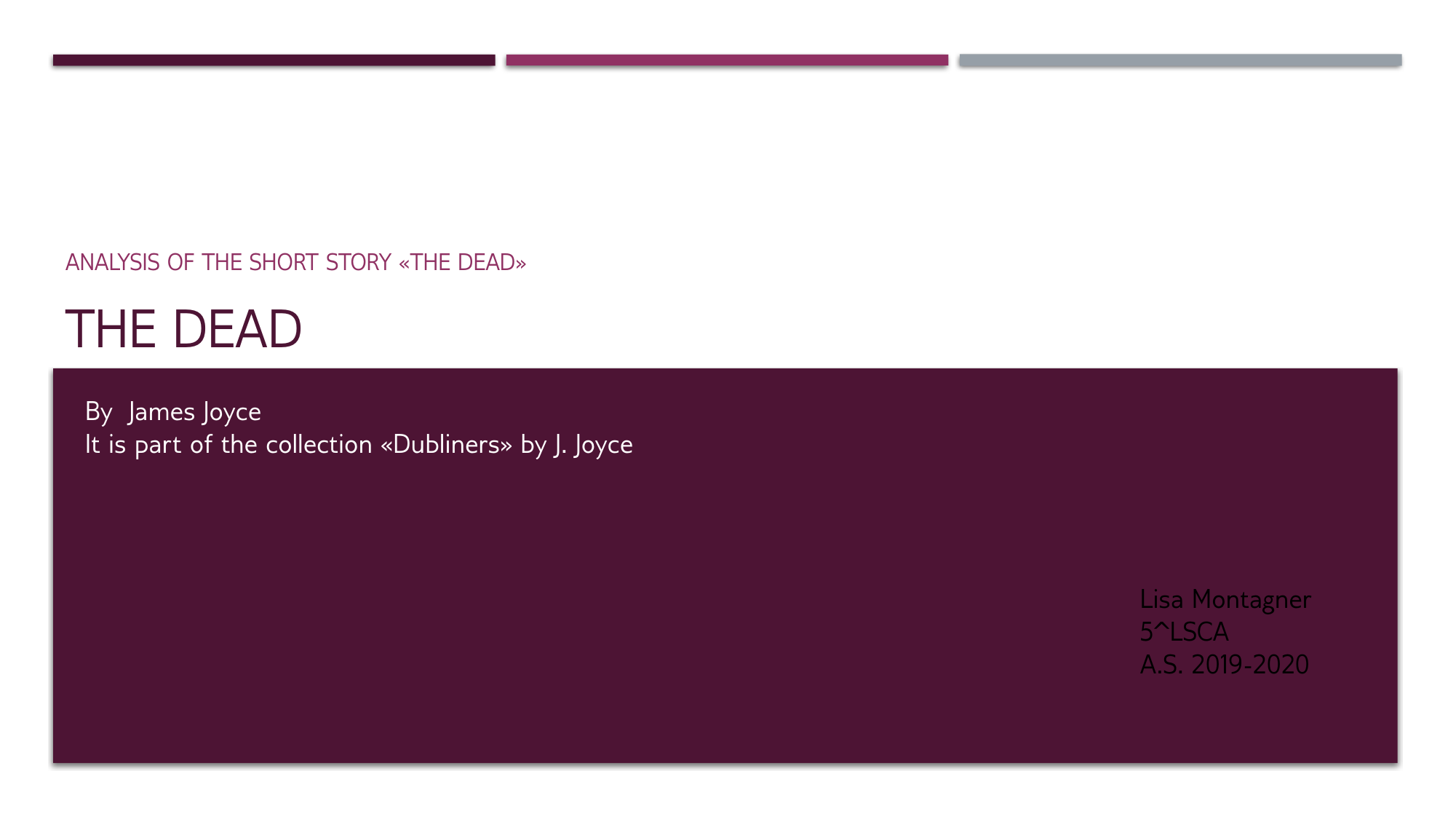

# The dead
Analysis of the short story «the dead»
By  James Joyce
It is part of the collection «Dubliners» by J. Joyce
Lisa Montagner
5^LSCA
A.S. 2019-2020